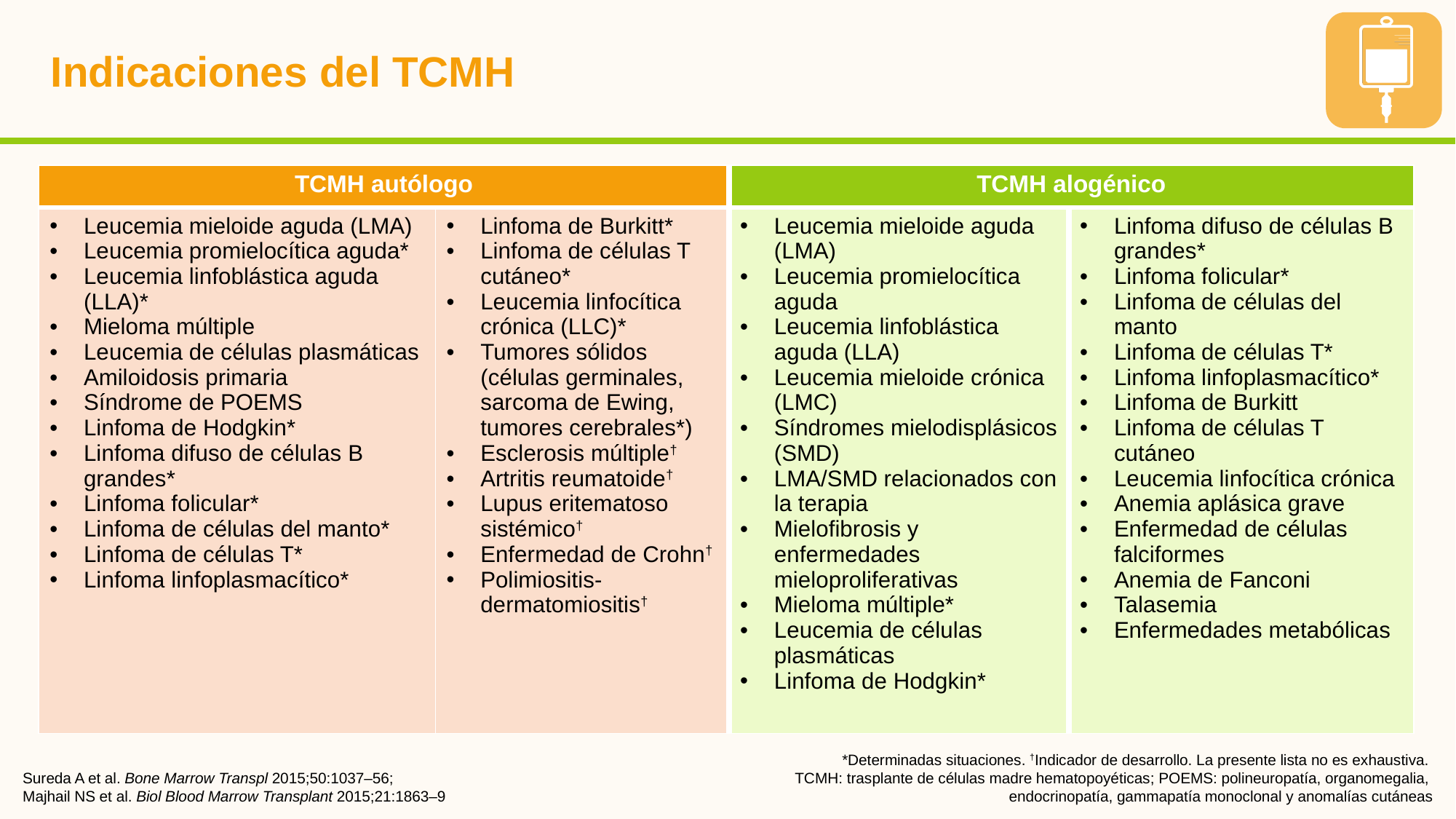

# Indicaciones del TCMH
| TCMH autólogo |  | TCMH alogénico |  |
| --- | --- | --- | --- |
| Leucemia mieloide aguda (LMA) Leucemia promielocítica aguda\* Leucemia linfoblástica aguda (LLA)\* Mieloma múltiple Leucemia de células plasmáticas Amiloidosis primaria Síndrome de POEMS Linfoma de Hodgkin\* Linfoma difuso de células B grandes\* Linfoma folicular\* Linfoma de células del manto\* Linfoma de células T\* Linfoma linfoplasmacítico\* | Linfoma de Burkitt\* Linfoma de células T cutáneo\* Leucemia linfocítica crónica (LLC)\* Tumores sólidos (células germinales, sarcoma de Ewing, tumores cerebrales\*) Esclerosis múltiple† Artritis reumatoide† Lupus eritematoso sistémico† Enfermedad de Crohn† Polimiositis-dermatomiositis† | Leucemia mieloide aguda (LMA) Leucemia promielocítica aguda Leucemia linfoblástica aguda (LLA) Leucemia mieloide crónica (LMC) Síndromes mielodisplásicos (SMD) LMA/SMD relacionados con la terapia Mielofibrosis y enfermedades mieloproliferativas Mieloma múltiple\* Leucemia de células plasmáticas Linfoma de Hodgkin\* | Linfoma difuso de células B grandes\* Linfoma folicular\* Linfoma de células del manto Linfoma de células T\* Linfoma linfoplasmacítico\* Linfoma de Burkitt Linfoma de células T cutáneo Leucemia linfocítica crónica Anemia aplásica grave Enfermedad de células falciformes Anemia de Fanconi Talasemia Enfermedades metabólicas |
Sureda A et al. Bone Marrow Transpl 2015;50:1037–56;
Majhail NS et al. Biol Blood Marrow Transplant 2015;21:1863–9
*Determinadas situaciones. †Indicador de desarrollo. La presente lista no es exhaustiva.
TCMH: trasplante de células madre hematopoyéticas; POEMS: polineuropatía, organomegalia,
endocrinopatía, gammapatía monoclonal y anomalías cutáneas